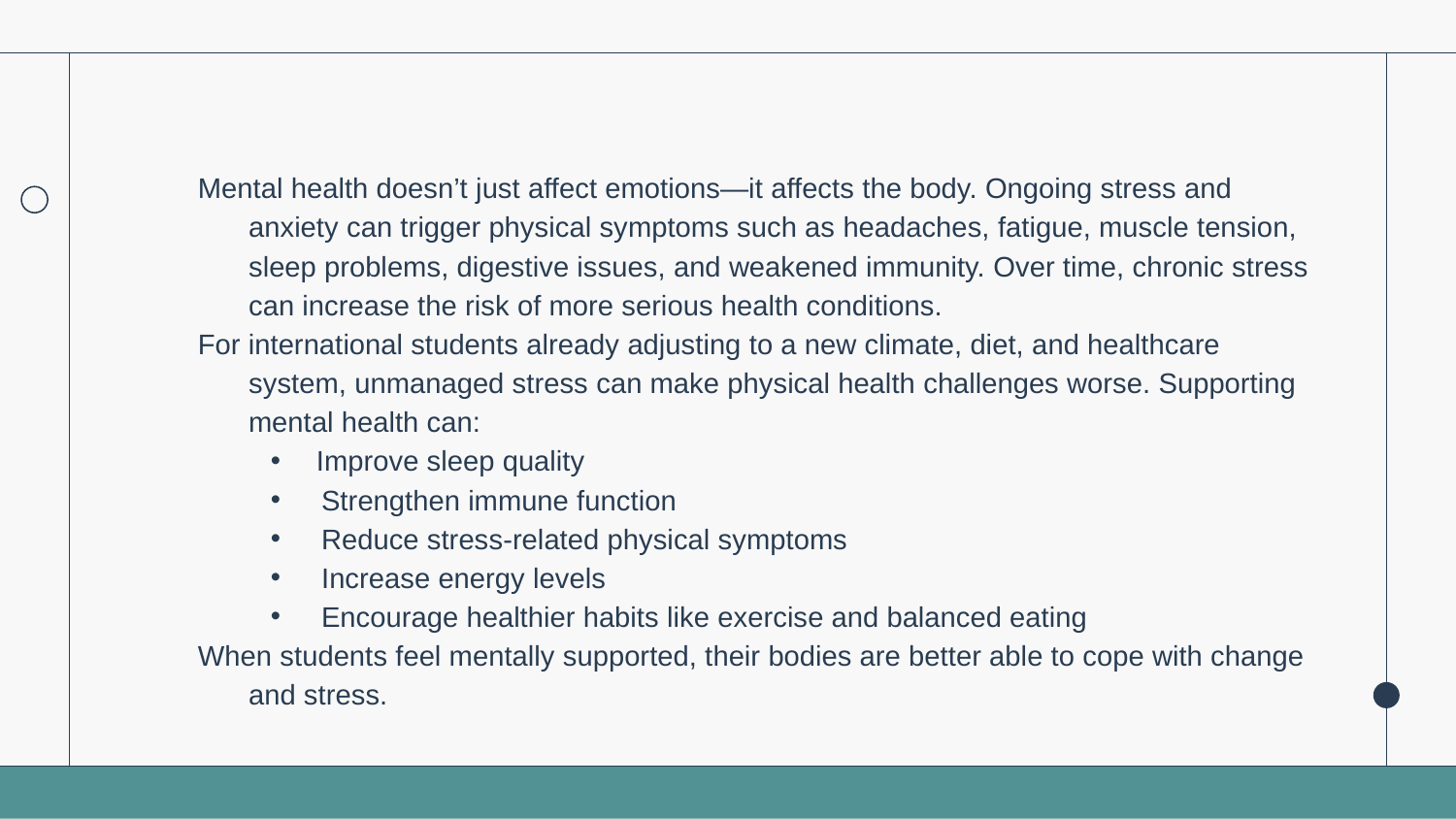

Mental health doesn’t just affect emotions—it affects the body. Ongoing stress and anxiety can trigger physical symptoms such as headaches, fatigue, muscle tension, sleep problems, digestive issues, and weakened immunity. Over time, chronic stress can increase the risk of more serious health conditions.
For international students already adjusting to a new climate, diet, and healthcare system, unmanaged stress can make physical health challenges worse. Supporting mental health can:
Improve sleep quality
Strengthen immune function
Reduce stress-related physical symptoms
Increase energy levels
Encourage healthier habits like exercise and balanced eating
When students feel mentally supported, their bodies are better able to cope with change and stress.